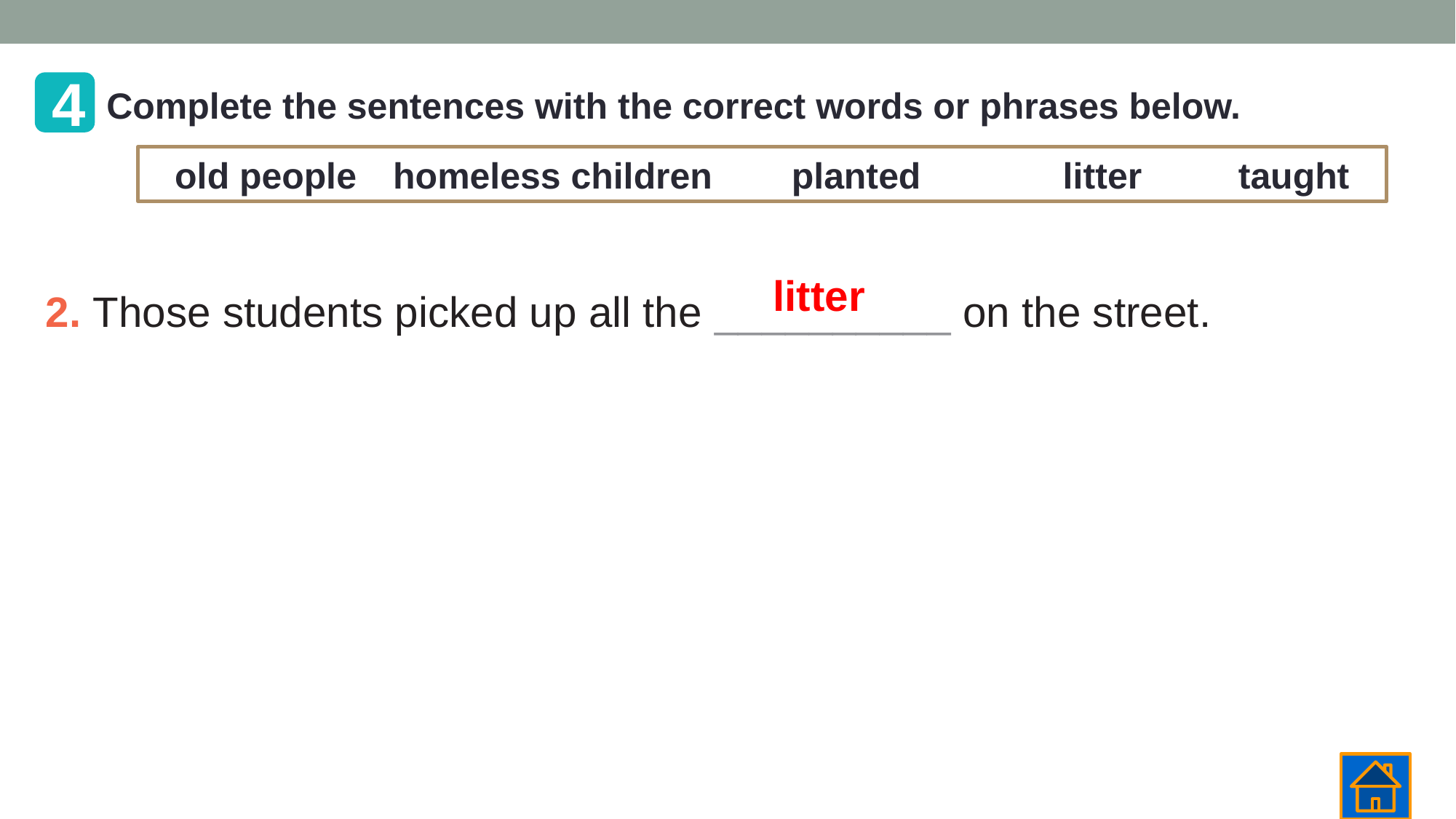

4

Complete the sentences with the correct words or phrases below.
old people	homeless children	       planted              litter	        taught
2. Those students picked up all the __________ on the street.
litter